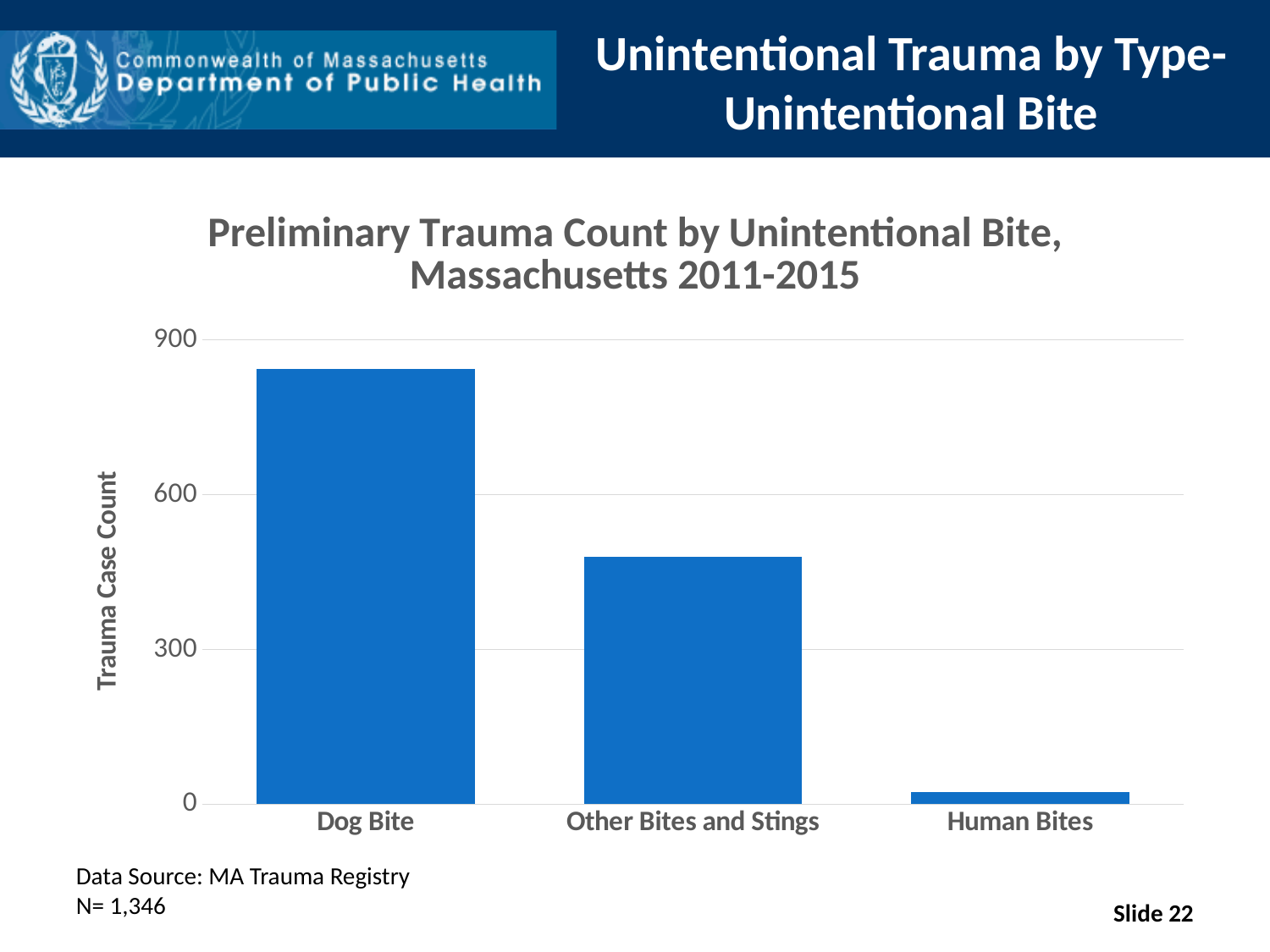

# Unintentional Trauma by Type-Unintentional Bite

### Chart: Preliminary Trauma Count by Unintentional Bite, Massachusetts 2011-2015

| Category |  |
|---|---|
| Dog Bite | 843.0 |
| Other Bites and Stings | 479.0 |
| Human Bites | 24.0 |
Data Source: MA Trauma Registry
N= 1,346
Slide 22